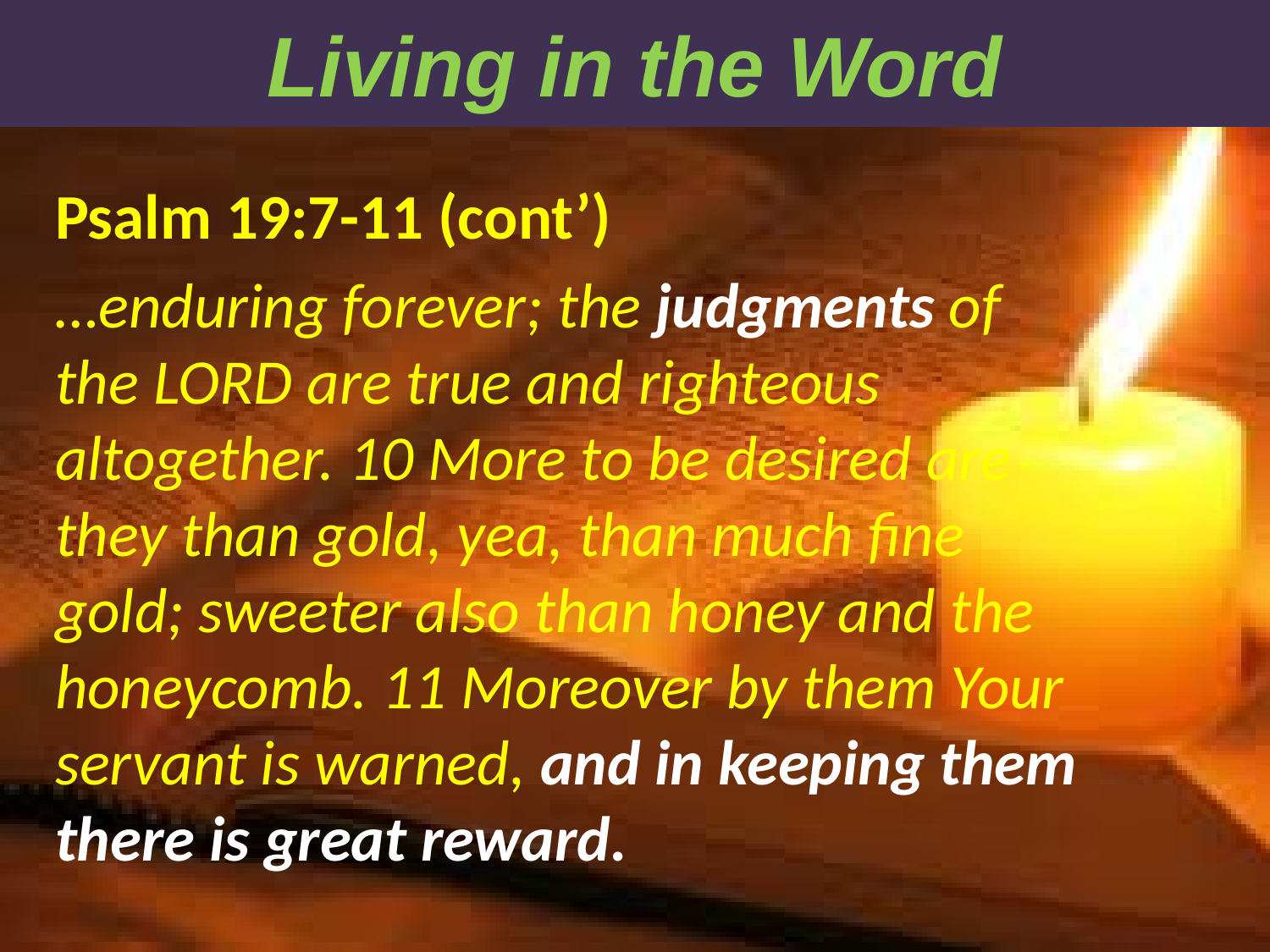

Living in the Word
Psalm 19:7-11 (cont’)
…enduring forever; the judgments of the LORD are true and righteous altogether. 10 More to be desired are they than gold, yea, than much fine gold; sweeter also than honey and the honeycomb. 11 Moreover by them Your servant is warned, and in keeping them there is great reward.